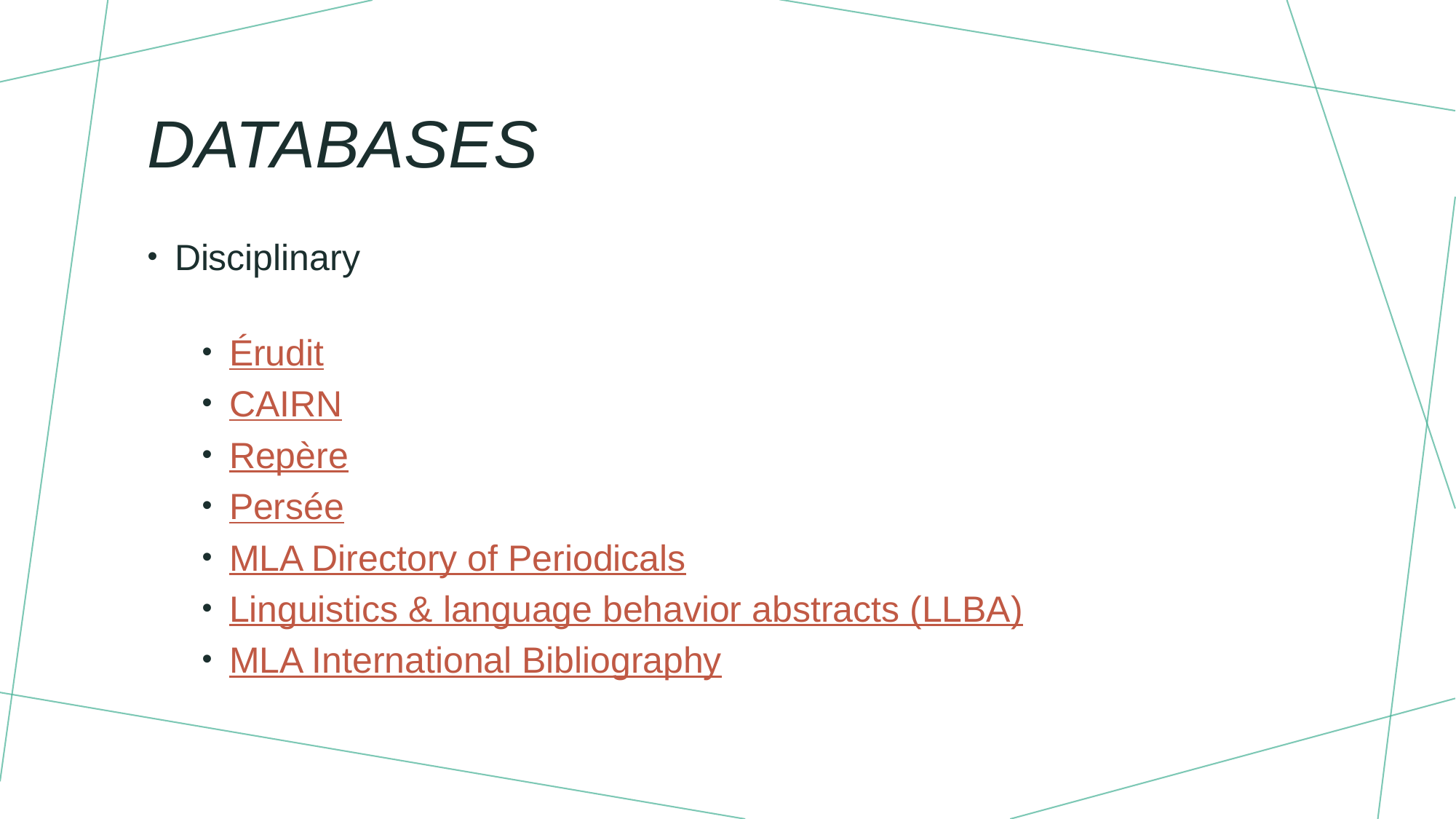

# DATABASES
Disciplinary

Érudit
CAIRN
Repère
Persée
MLA Directory of Periodicals
Linguistics & language behavior abstracts (LLBA)
MLA International Bibliography